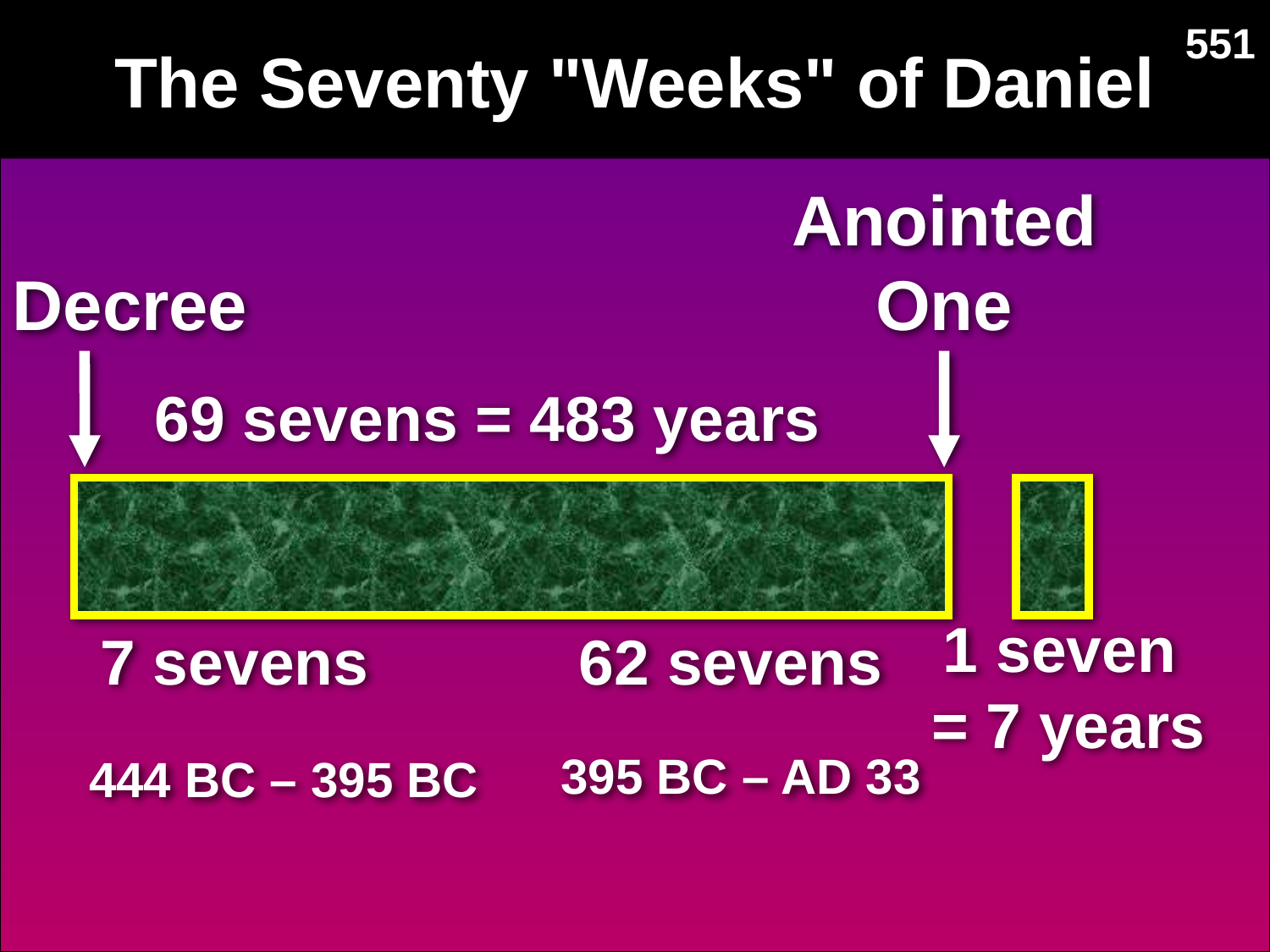

The Seventy "Weeks" of Daniel
551
Anointed One
Decree

69 sevens = 483 years

1 seven
= 7 years
7 sevens            62 sevens
395 BC – AD 33
444 BC – 395 BC